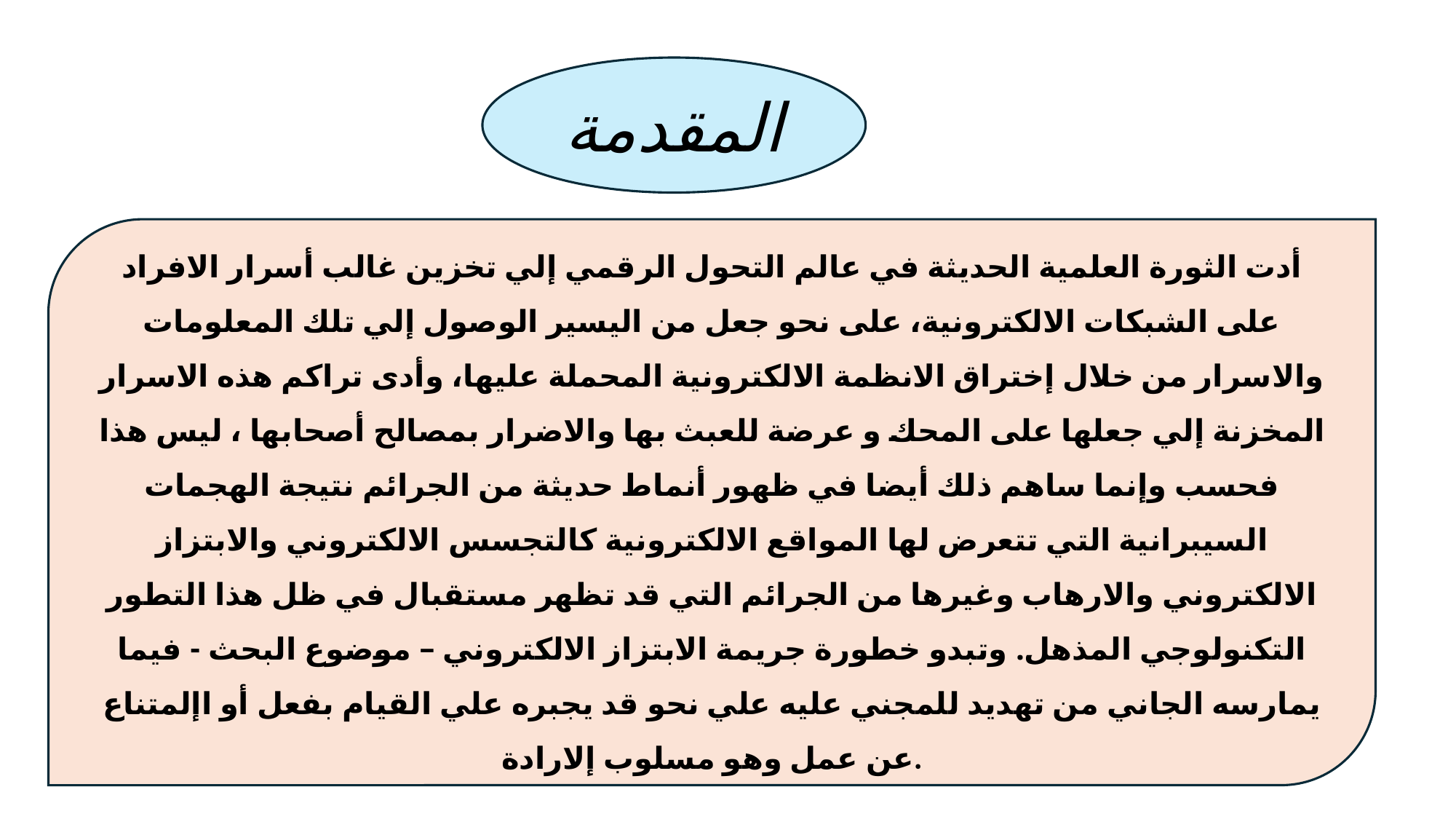

المقدمة
أدت الثورة العلمية الحديثة في عالم التحول الرقمي إلي تخزين غالب أسرار الافراد على الشبكات الالكترونية، على نحو جعل من اليسير الوصول إلي تلك المعلومات والاسرار من خلال إختراق الانظمة الالكترونية المحملة عليها، وأدى تراكم هذه الاسرار المخزنة إلي جعلها على المحك و عرضة للعبث بها والاضرار بمصالح أصحابها ، ليس هذا فحسب وإنما ساهم ذلك أيضا في ظهور أنماط حديثة من الجرائم نتيجة الهجمات السيبرانية التي تتعرض لها المواقع الالكترونية كالتجسس الالكتروني والابتزاز الالكتروني والارهاب وغيرها من الجرائم التي قد تظهر مستقبال في ظل هذا التطور التكنولوجي المذهل. وتبدو خطورة جريمة الابتزاز الالكتروني – موضوع البحث - فيما يمارسه الجاني من تهديد للمجني عليه علي نحو قد يجبره علي القيام بفعل أو اإلمتناع عن عمل وهو مسلوب إلارادة.